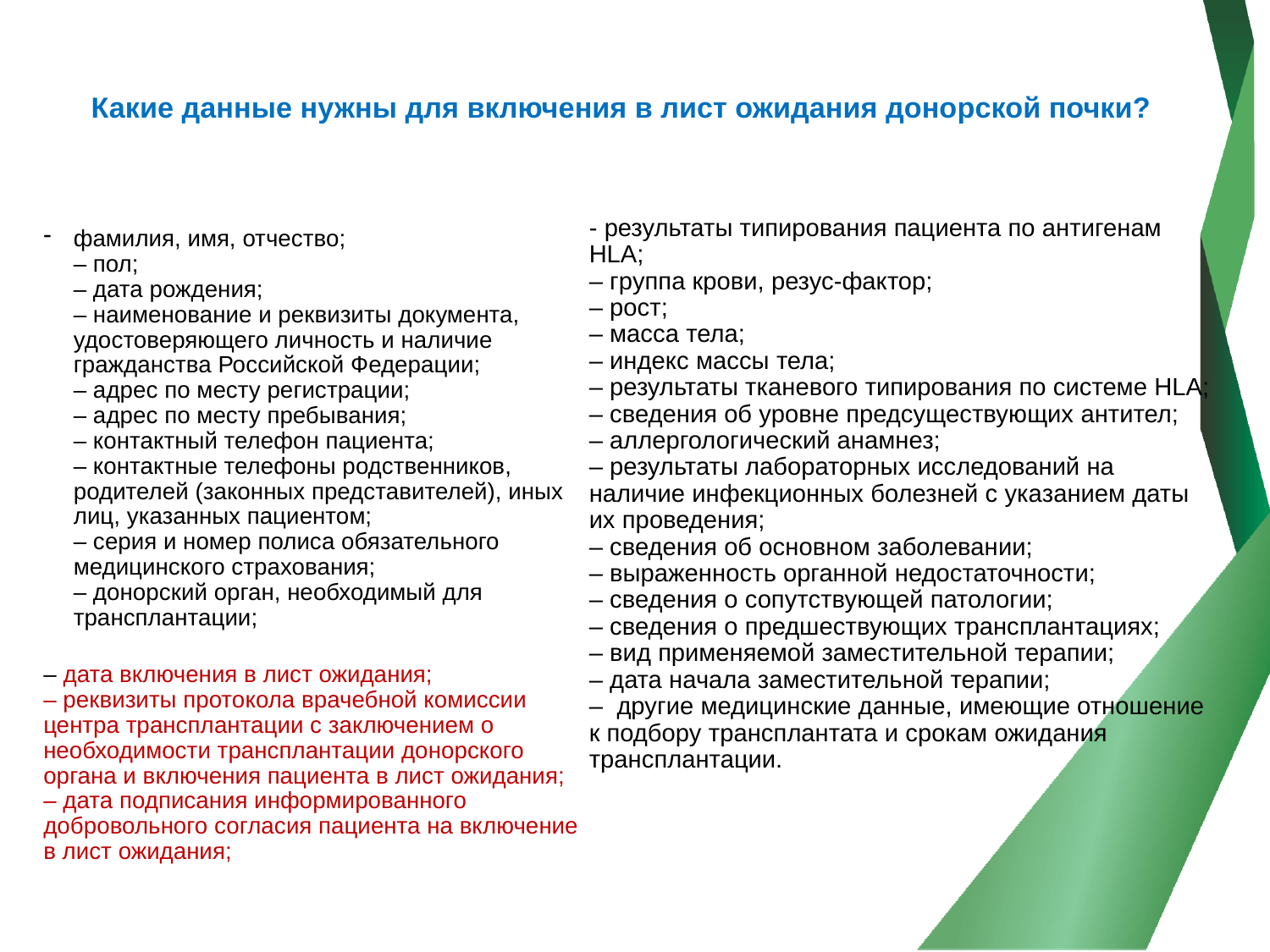

# Какие данные нужны для включения в лист ожидания донорской почки?
- результаты типирования пациента по антигенам HLA;
– группа крови, резус-фактор;
– рост;
– масса тела;
– индекс массы тела;
– результаты тканевого типирования по системе HLA;
– сведения об уровне предсуществующих антител;
– аллергологический анамнез;
– результаты лабораторных исследований на наличие инфекционных болезней с указанием даты их проведения;
– сведения об основном заболевании;
– выраженность органной недостаточности;
– сведения о сопутствующей патологии;
– сведения о предшествующих трансплантациях;
– вид применяемой заместительной терапии;
– дата начала заместительной терапии;
–  другие медицинские данные, имеющие отношение к подбору трансплантата и срокам ожидания трансплантации.
фамилия, имя, отчество;
– пол;
– дата рождения;
– наименование и реквизиты документа, удостоверяющего личность и наличие гражданства Российской Федерации;
– адрес по месту регистрации;
– адрес по месту пребывания;
– контактный телефон пациента;
– контактные телефоны родственников, родителей (законных представителей), иных лиц, указанных пациентом;
– серия и номер полиса обязательного медицинского страхования;
– донорский орган, необходимый для трансплантации;
– дата включения в лист ожидания;
– реквизиты протокола врачебной комиссии центра трансплантации с заключением о необходимости трансплантации донорского органа и включения пациента в лист ожидания;
– дата подписания информированного добровольного согласия пациента на включение в лист ожидания;